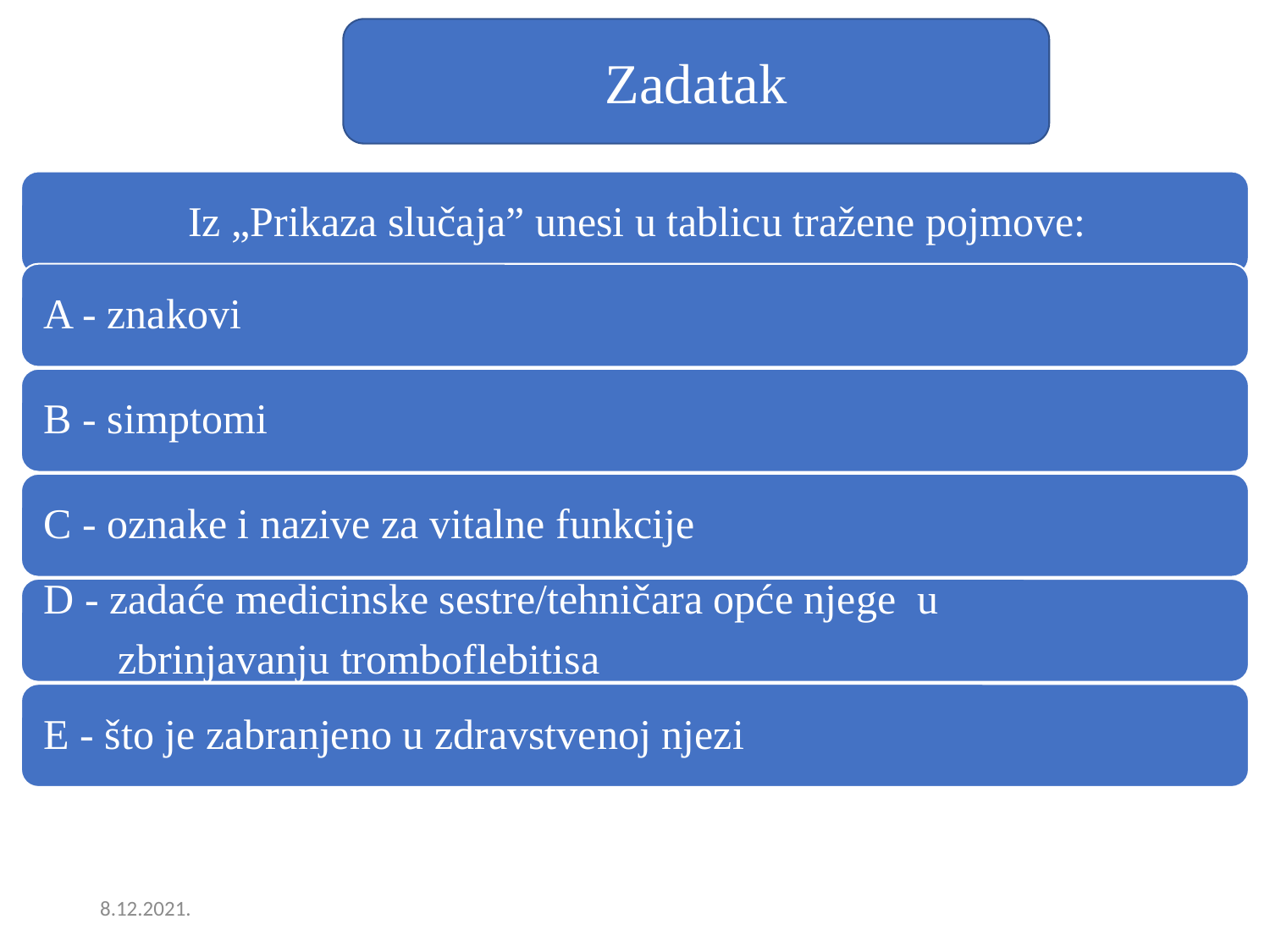

Zadatak
Iz „Prikaza slučaja” unesi u tablicu tražene pojmove:
A - znakovi
B - simptomi
C - oznake i nazive za vitalne funkcije
D - zadaće medicinske sestre/tehničara opće njege  u
       zbrinjavanju tromboflebitisa
E - što je zabranjeno u zdravstvenoj njezi
8.12.2021.